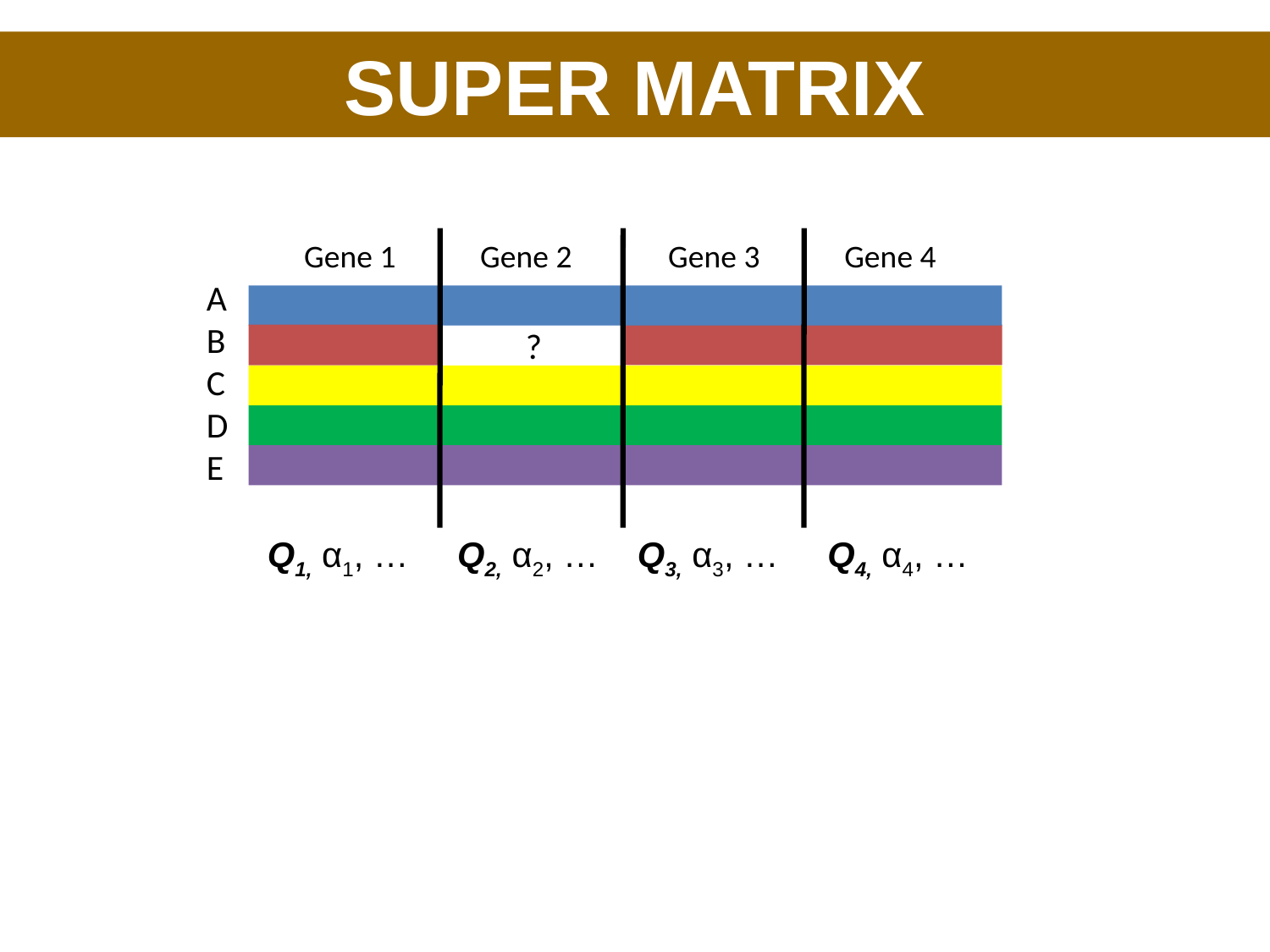

SUPER MATRIX
Gene 1
Gene 2
Gene 3
Gene 4
A
B
C
D
E

?

Q1, α1, …
Q2, α2, …
Q3, α3, …
Q4, α4, …